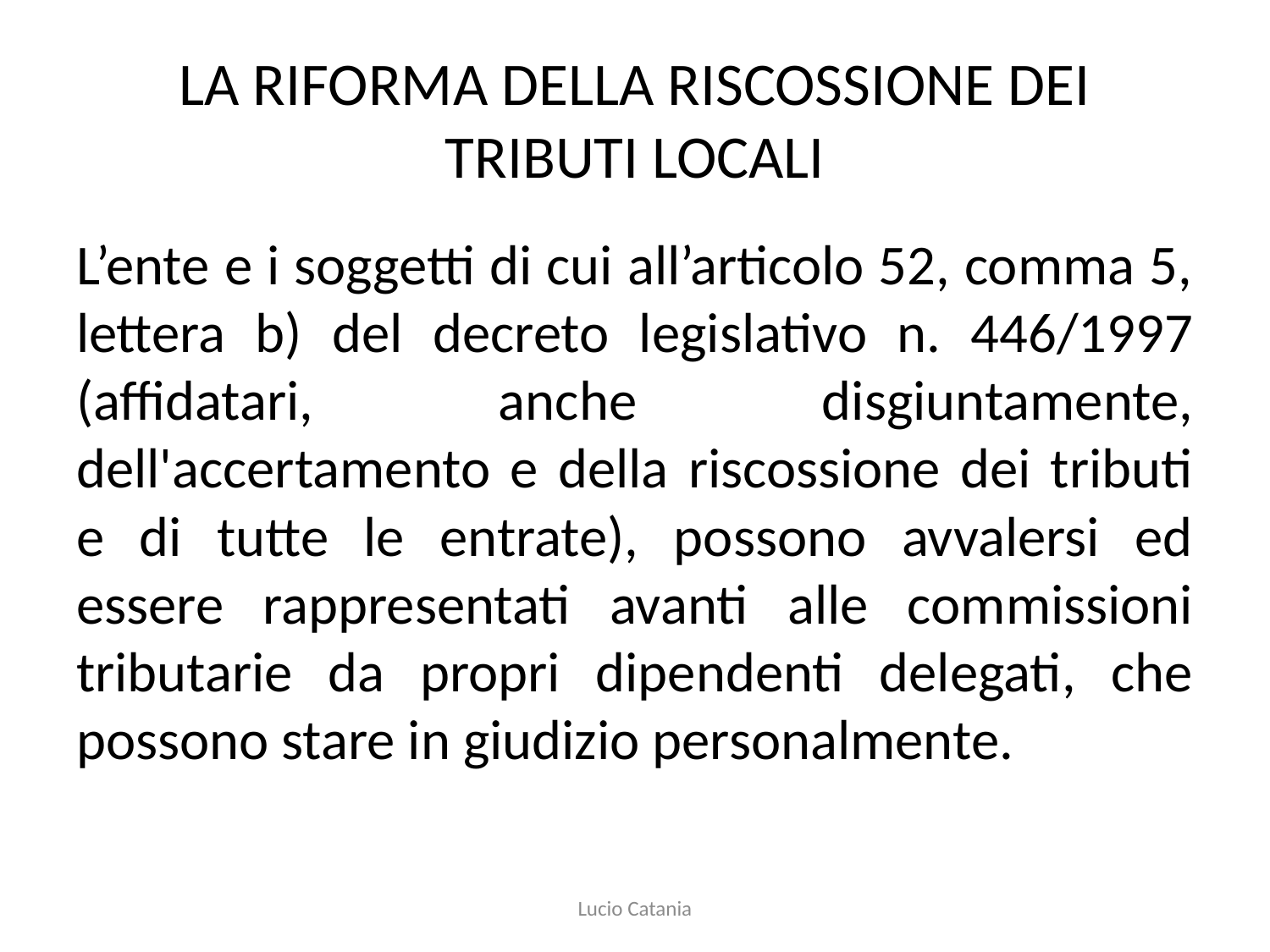

# LA RIFORMA DELLA RISCOSSIONE DEI TRIBUTI LOCALI
L’ente e i soggetti di cui all’articolo 52, comma 5, lettera b) del decreto legislativo n. 446/1997 (affidatari, anche disgiuntamente, dell'accertamento e della riscossione dei tributi e di tutte le entrate), possono avvalersi ed essere rappresentati avanti alle commissioni tributarie da propri dipendenti delegati, che possono stare in giudizio personalmente.
Lucio Catania